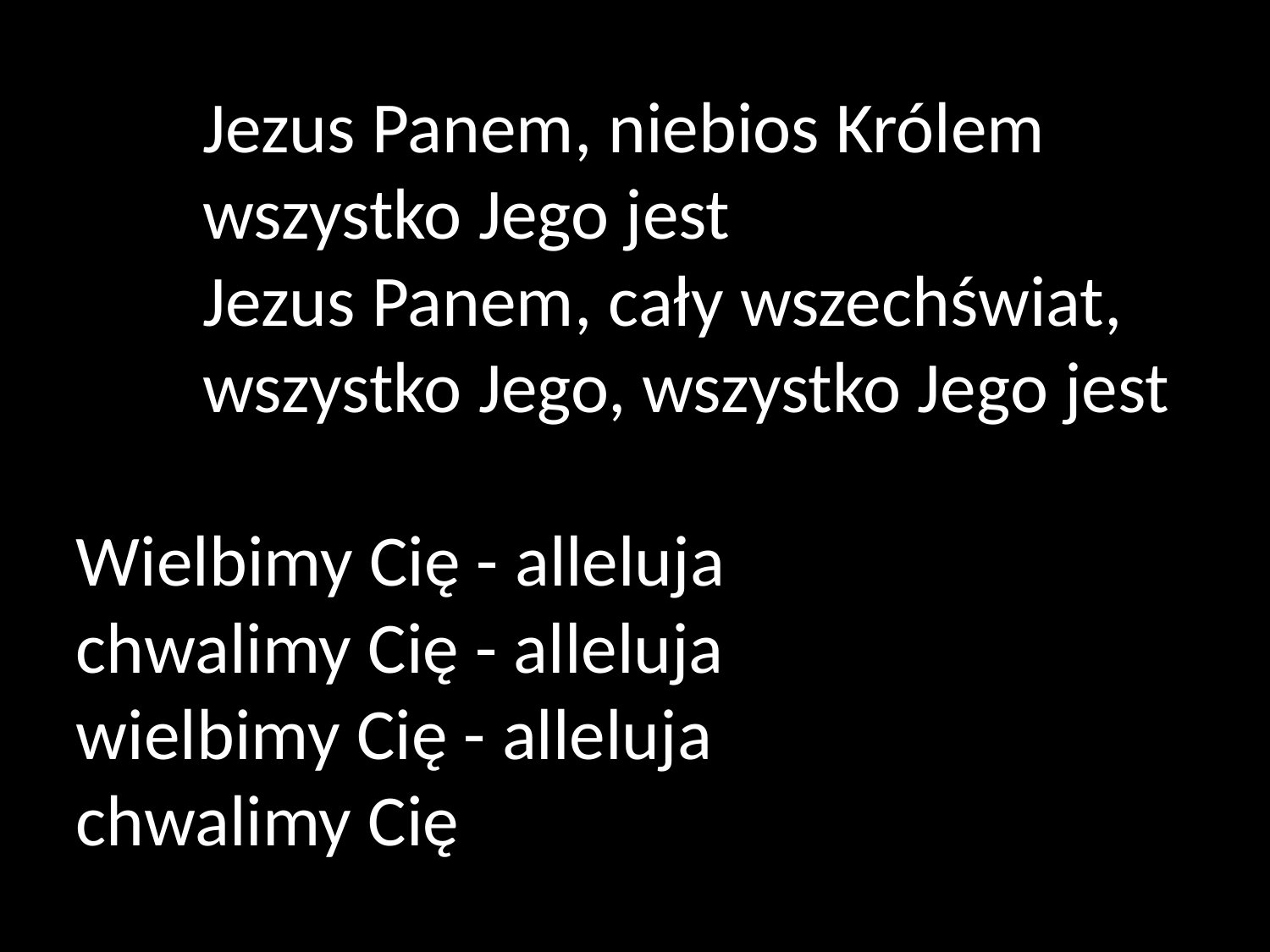

(	Jezus Panem, niebios Królem
	wszystko Jego jest
	Jezus Panem, cały wszechświat,
	wszystko Jego, wszystko Jego jest
Wielbimy Cię - alleluja
chwalimy Cię - alleluja
wielbimy Cię - alleluja
chwalimy Cię